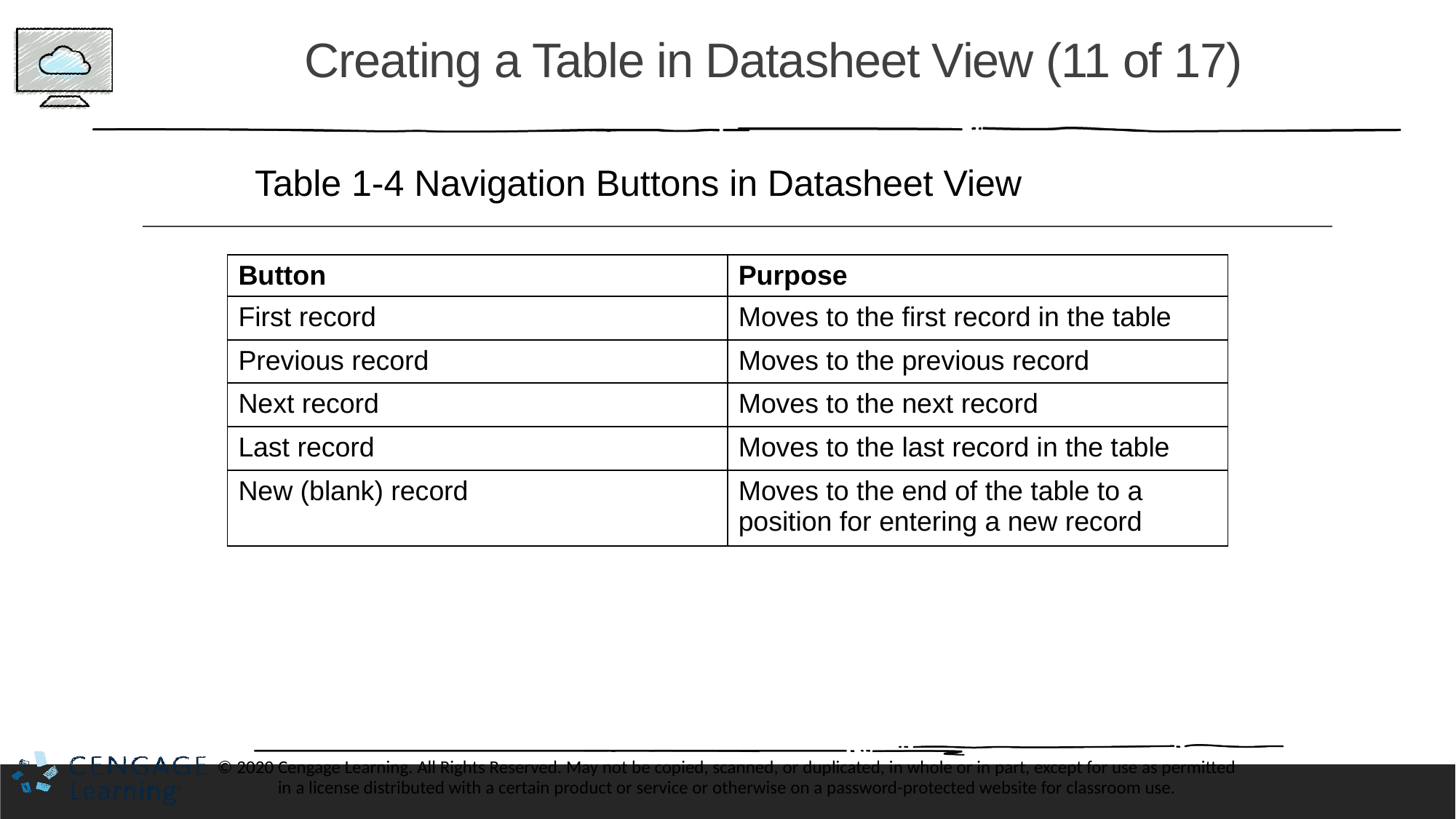

# Creating a Table in Datasheet View (11 of 17)
Table 1-4 Navigation Buttons in Datasheet View
| Button | Purpose |
| --- | --- |
| First record | Moves to the first record in the table |
| Previous record | Moves to the previous record |
| Next record | Moves to the next record |
| Last record | Moves to the last record in the table |
| New (blank) record | Moves to the end of the table to a position for entering a new record |